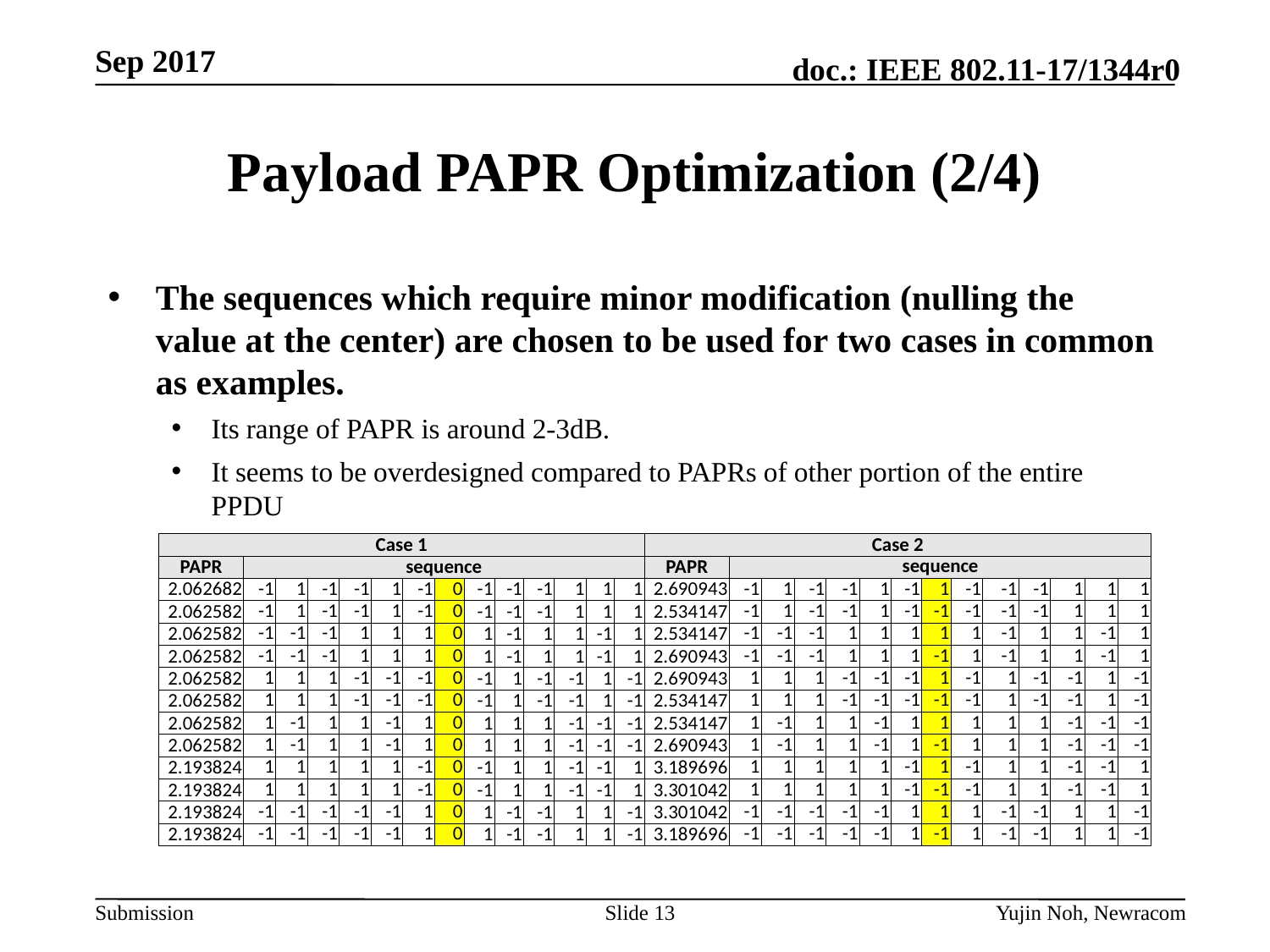

# Payload PAPR Optimization (2/4)
The sequences which require minor modification (nulling the value at the center) are chosen to be used for two cases in common as examples.
Its range of PAPR is around 2-3dB.
It seems to be overdesigned compared to PAPRs of other portion of the entire PPDU
| Case 1 |  |  |  |  |  |  |  |  |  |  |  |  |  | Case 2 |  |  |  |  |  |  |  |  |  |  |  |  |  |
| --- | --- | --- | --- | --- | --- | --- | --- | --- | --- | --- | --- | --- | --- | --- | --- | --- | --- | --- | --- | --- | --- | --- | --- | --- | --- | --- | --- |
| PAPR | sequence |  |  |  |  |  |  |  |  |  |  |  |  | PAPR | sequence |  |  |  |  |  |  |  |  |  |  |  |  |
| 2.062682 | -1 | 1 | -1 | -1 | 1 | -1 | 0 | -1 | -1 | -1 | 1 | 1 | 1 | 2.690943 | -1 | 1 | -1 | -1 | 1 | -1 | 1 | -1 | -1 | -1 | 1 | 1 | 1 |
| 2.062582 | -1 | 1 | -1 | -1 | 1 | -1 | 0 | -1 | -1 | -1 | 1 | 1 | 1 | 2.534147 | -1 | 1 | -1 | -1 | 1 | -1 | -1 | -1 | -1 | -1 | 1 | 1 | 1 |
| 2.062582 | -1 | -1 | -1 | 1 | 1 | 1 | 0 | 1 | -1 | 1 | 1 | -1 | 1 | 2.534147 | -1 | -1 | -1 | 1 | 1 | 1 | 1 | 1 | -1 | 1 | 1 | -1 | 1 |
| 2.062582 | -1 | -1 | -1 | 1 | 1 | 1 | 0 | 1 | -1 | 1 | 1 | -1 | 1 | 2.690943 | -1 | -1 | -1 | 1 | 1 | 1 | -1 | 1 | -1 | 1 | 1 | -1 | 1 |
| 2.062582 | 1 | 1 | 1 | -1 | -1 | -1 | 0 | -1 | 1 | -1 | -1 | 1 | -1 | 2.690943 | 1 | 1 | 1 | -1 | -1 | -1 | 1 | -1 | 1 | -1 | -1 | 1 | -1 |
| 2.062582 | 1 | 1 | 1 | -1 | -1 | -1 | 0 | -1 | 1 | -1 | -1 | 1 | -1 | 2.534147 | 1 | 1 | 1 | -1 | -1 | -1 | -1 | -1 | 1 | -1 | -1 | 1 | -1 |
| 2.062582 | 1 | -1 | 1 | 1 | -1 | 1 | 0 | 1 | 1 | 1 | -1 | -1 | -1 | 2.534147 | 1 | -1 | 1 | 1 | -1 | 1 | 1 | 1 | 1 | 1 | -1 | -1 | -1 |
| 2.062582 | 1 | -1 | 1 | 1 | -1 | 1 | 0 | 1 | 1 | 1 | -1 | -1 | -1 | 2.690943 | 1 | -1 | 1 | 1 | -1 | 1 | -1 | 1 | 1 | 1 | -1 | -1 | -1 |
| 2.193824 | 1 | 1 | 1 | 1 | 1 | -1 | 0 | -1 | 1 | 1 | -1 | -1 | 1 | 3.189696 | 1 | 1 | 1 | 1 | 1 | -1 | 1 | -1 | 1 | 1 | -1 | -1 | 1 |
| 2.193824 | 1 | 1 | 1 | 1 | 1 | -1 | 0 | -1 | 1 | 1 | -1 | -1 | 1 | 3.301042 | 1 | 1 | 1 | 1 | 1 | -1 | -1 | -1 | 1 | 1 | -1 | -1 | 1 |
| 2.193824 | -1 | -1 | -1 | -1 | -1 | 1 | 0 | 1 | -1 | -1 | 1 | 1 | -1 | 3.301042 | -1 | -1 | -1 | -1 | -1 | 1 | 1 | 1 | -1 | -1 | 1 | 1 | -1 |
| 2.193824 | -1 | -1 | -1 | -1 | -1 | 1 | 0 | 1 | -1 | -1 | 1 | 1 | -1 | 3.189696 | -1 | -1 | -1 | -1 | -1 | 1 | -1 | 1 | -1 | -1 | 1 | 1 | -1 |
Slide 13
Yujin Noh, Newracom